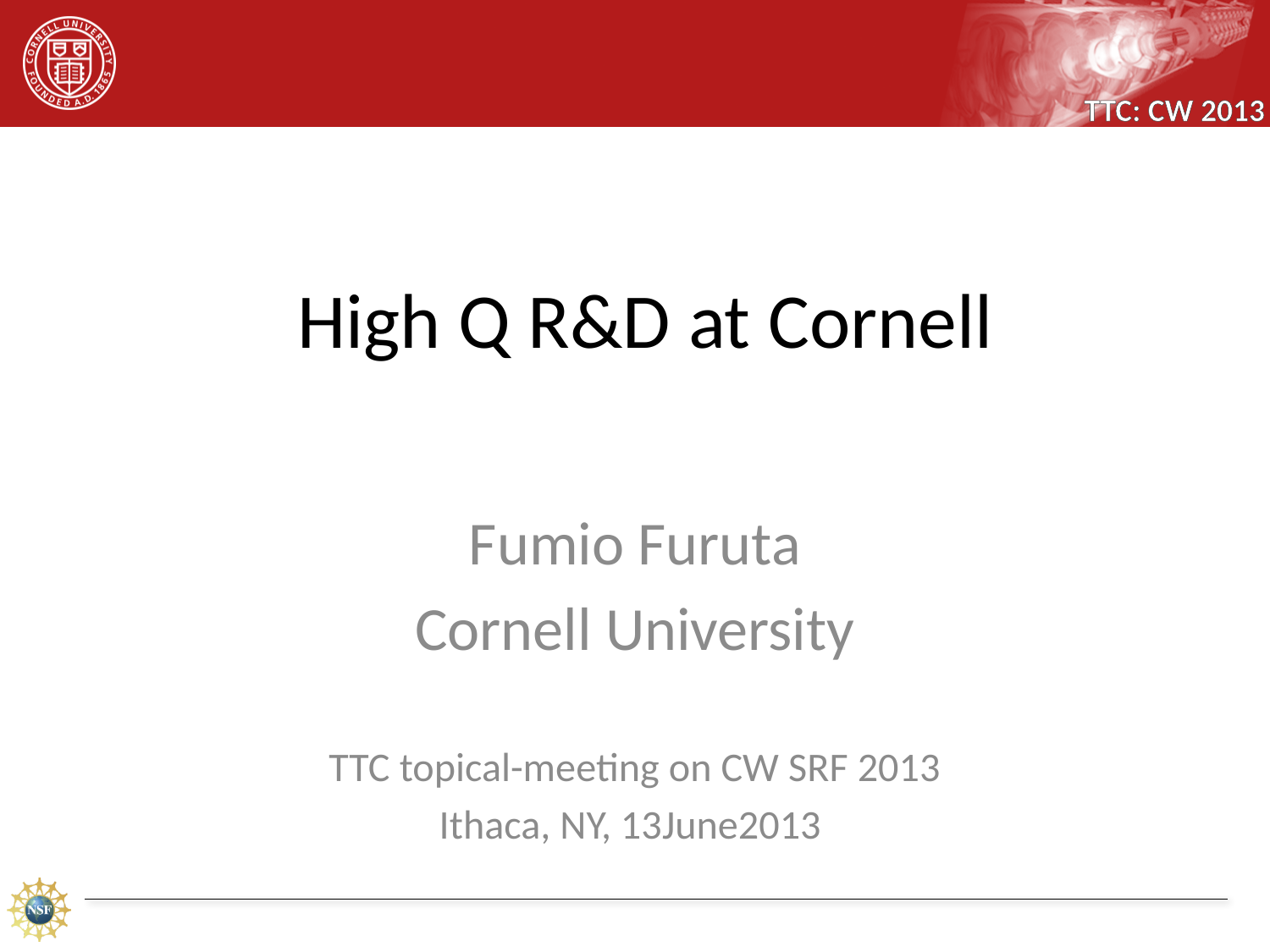

# High Q R&D at Cornell
Fumio Furuta
Cornell University

TTC topical-meeting on CW SRF 2013
Ithaca, NY, 13June2013